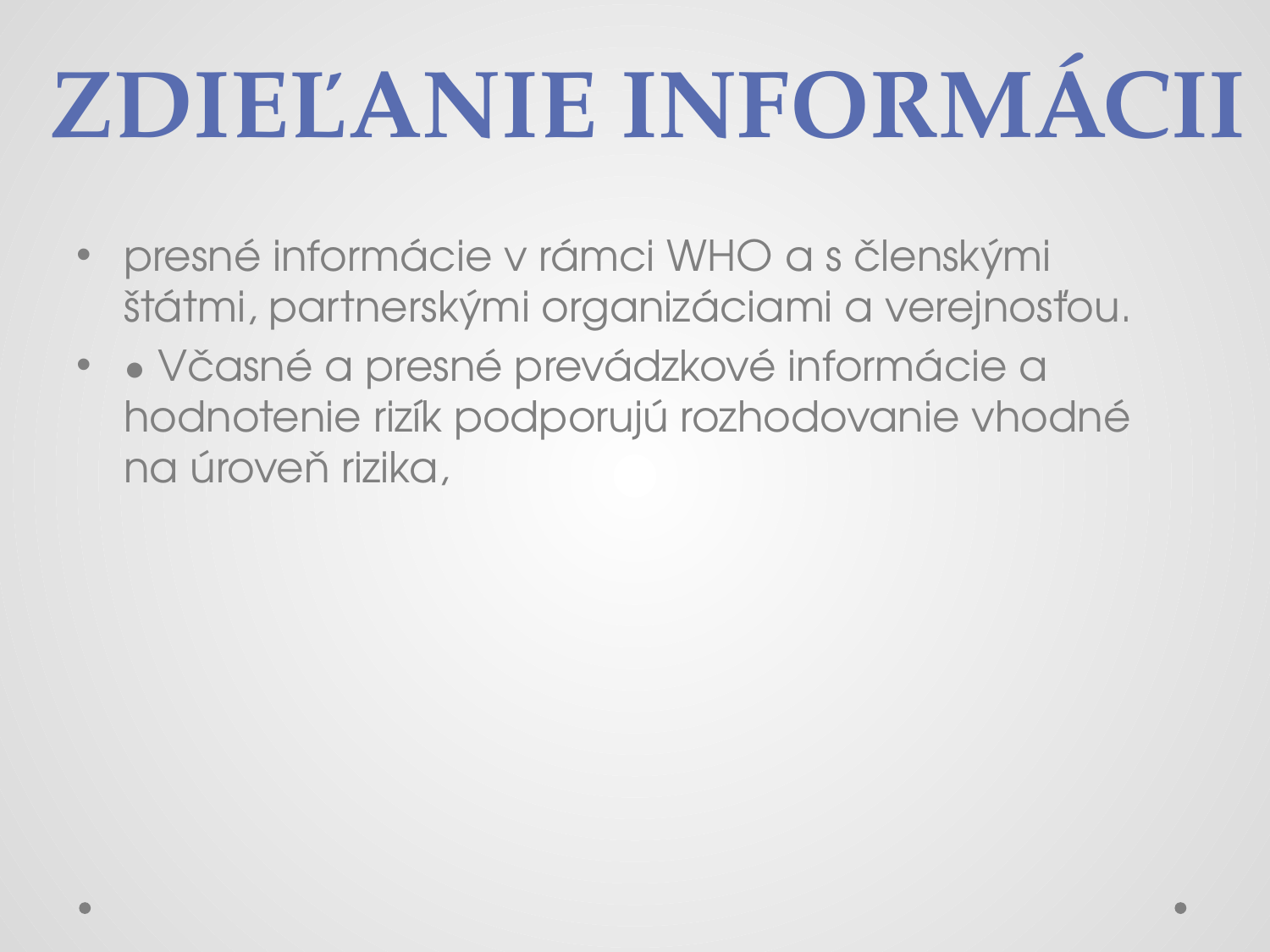

Zdieľanie informácii
presné informácie v rámci WHO a s členskými štátmi, partnerskými organizáciami a verejnosťou.
• Včasné a presné prevádzkové informácie a hodnotenie rizík podporujú rozhodovanie vhodné na úroveň rizika,